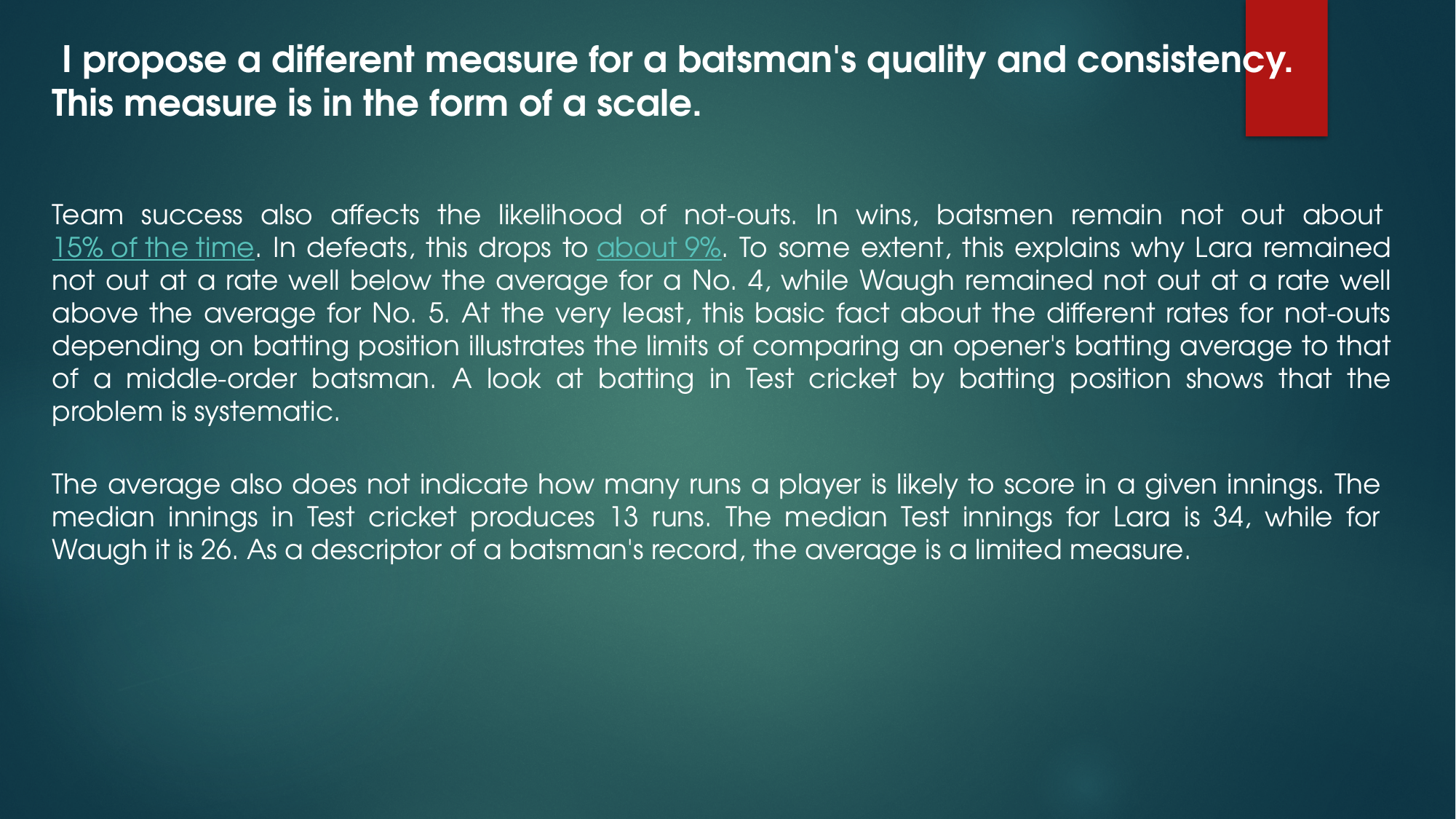

I propose a different measure for a batsman's quality and consistency. This measure is in the form of a scale.
Team success also affects the likelihood of not-outs. In wins, batsmen remain not out about 15% of the time. In defeats, this drops to about 9%. To some extent, this explains why Lara remained not out at a rate well below the average for a No. 4, while Waugh remained not out at a rate well above the average for No. 5. At the very least, this basic fact about the different rates for not-outs depending on batting position illustrates the limits of comparing an opener's batting average to that of a middle-order batsman. A look at batting in Test cricket by batting position shows that the problem is systematic.
The average also does not indicate how many runs a player is likely to score in a given innings. The median innings in Test cricket produces 13 runs. The median Test innings for Lara is 34, while for Waugh it is 26. As a descriptor of a batsman's record, the average is a limited measure.